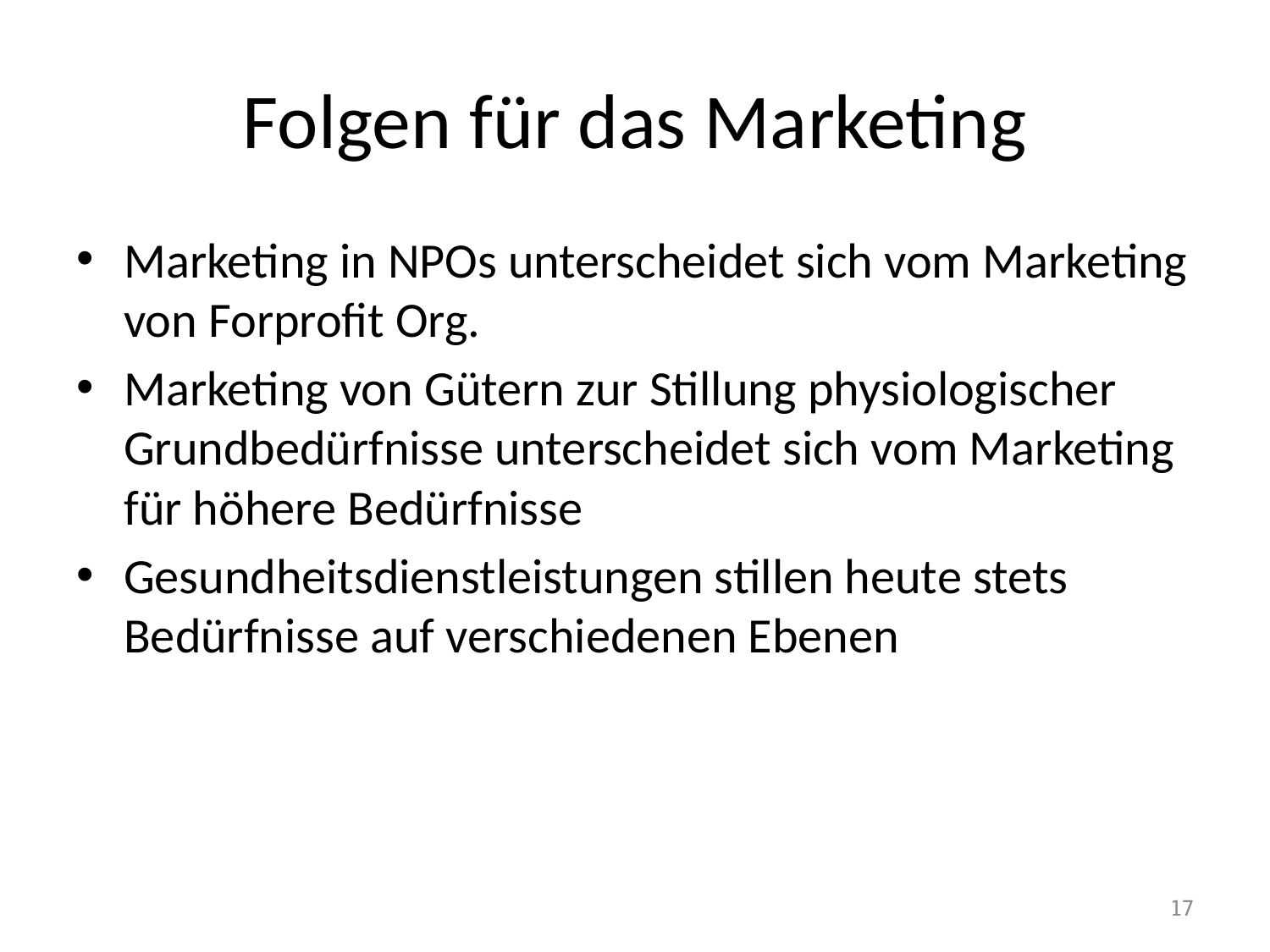

# Folgen für das Marketing
Marketing in NPOs unterscheidet sich vom Marketing von Forprofit Org.
Marketing von Gütern zur Stillung physiologischer Grundbedürfnisse unterscheidet sich vom Marketing für höhere Bedürfnisse
Gesundheitsdienstleistungen stillen heute stets Bedürfnisse auf verschiedenen Ebenen
17